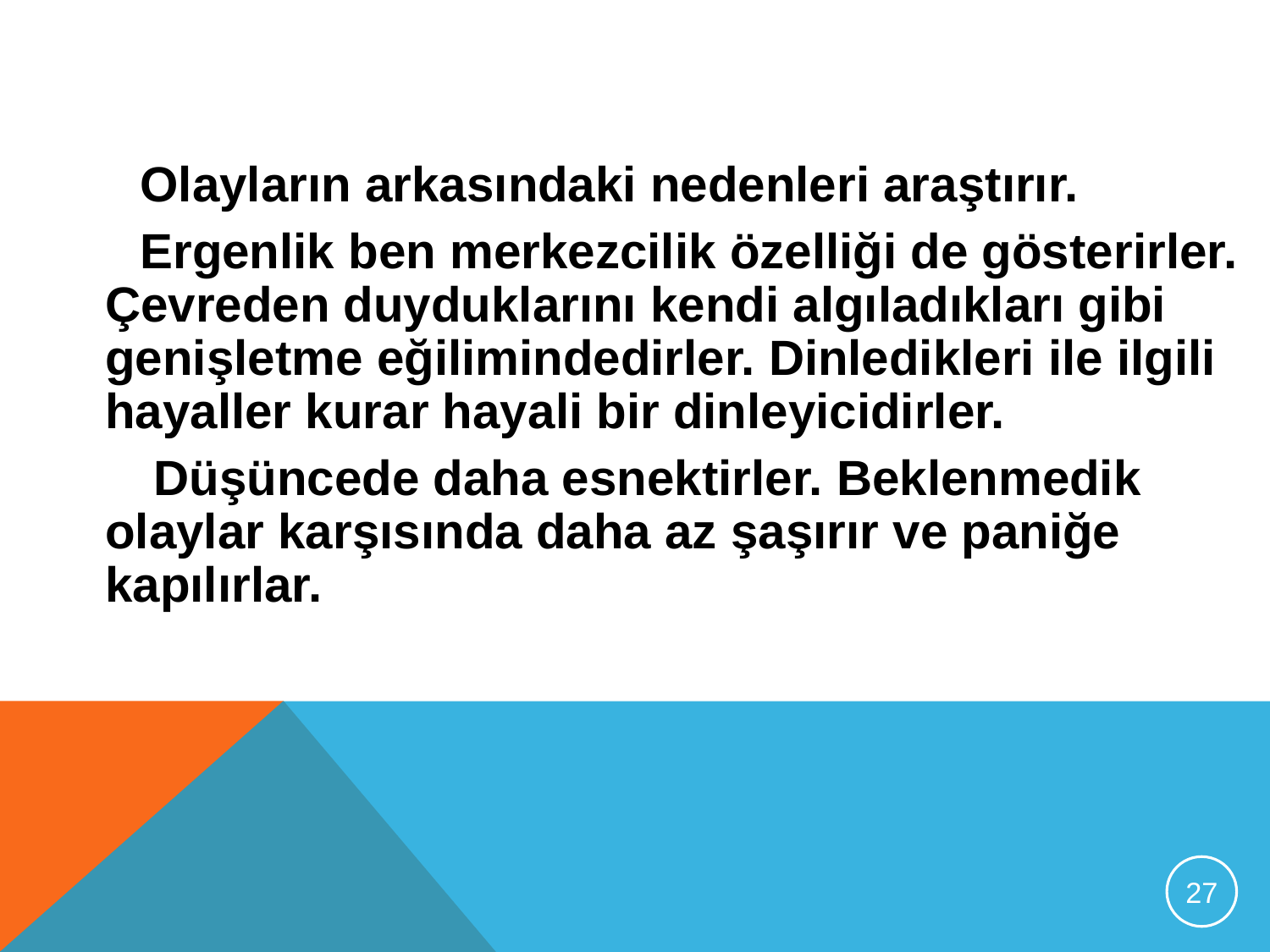

#
      Olayların arkasındaki nedenleri araştırır.
      Ergenlik ben merkezcilik özelliği de gösterirler. Çevreden duyduklarını kendi algıladıkları gibi genişletme eğilimindedirler. Dinledikleri ile ilgili hayaller kurar hayali bir dinleyicidirler.
       Düşüncede daha esnektirler. Beklenmedik olaylar karşısında daha az şaşırır ve paniğe kapılırlar.
27